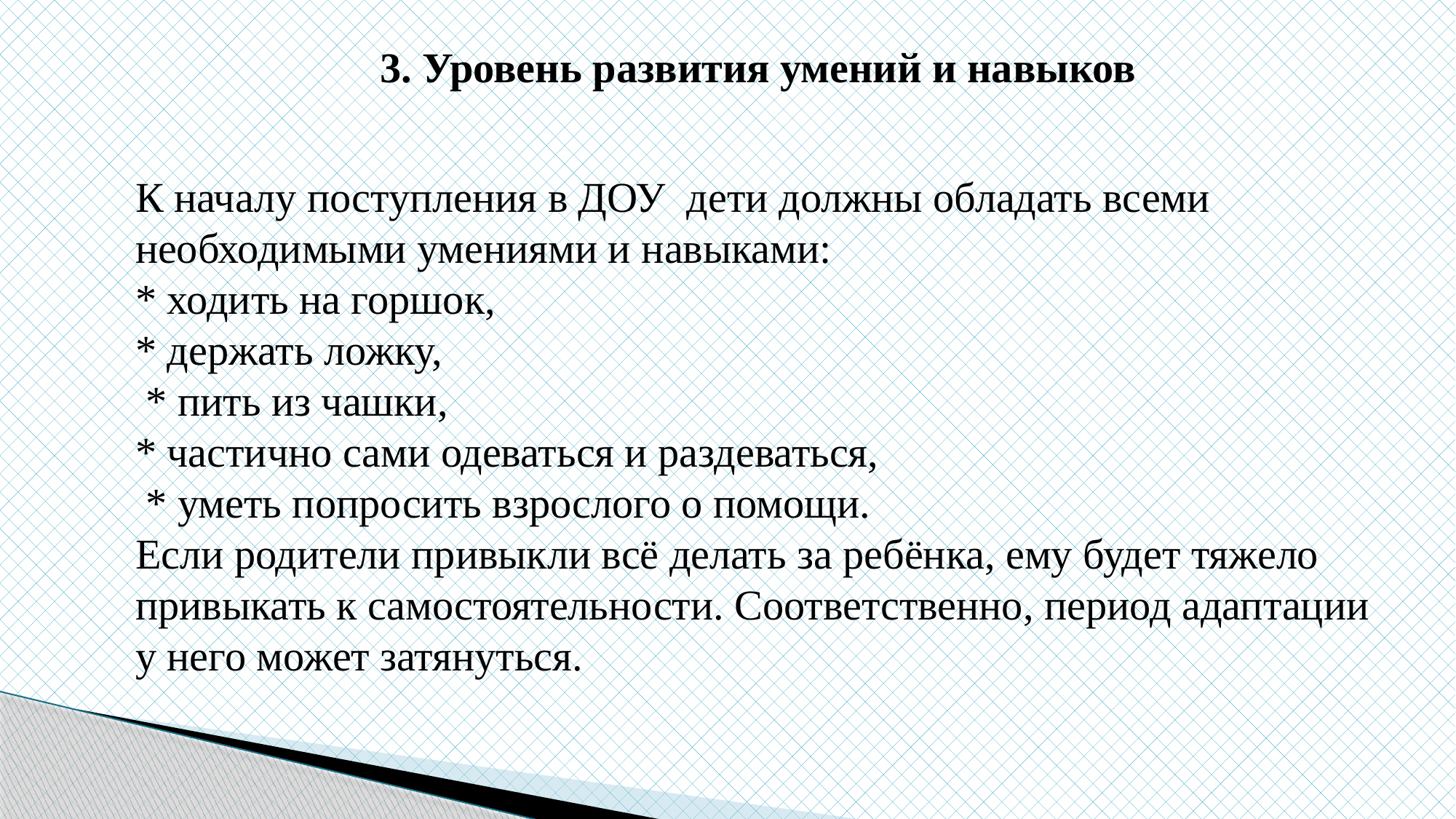

3. Уровень развития умений и навыков

К началу поступления в ДОУ  дети должны обладать всеми необходимыми умениями и навыками:
* ходить на горшок,
* держать ложку,
 * пить из чашки,
* частично сами одеваться и раздеваться,
 * уметь попросить взрослого о помощи.
Если родители привыкли всё делать за ребёнка, ему будет тяжело привыкать к самостоятельности. Соответственно, период адаптации у него может затянуться.